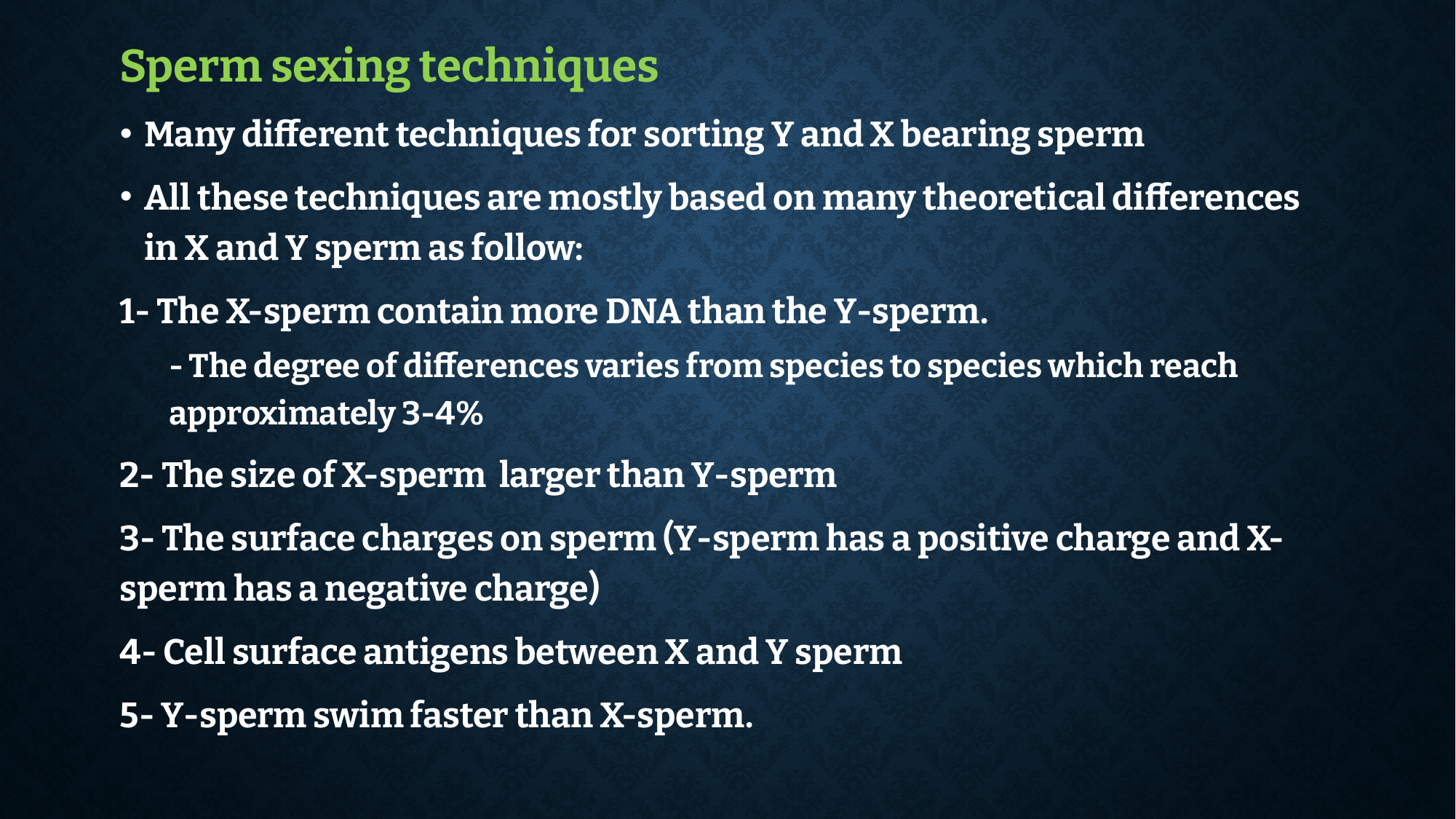

#
Sperm sexing techniques
Many different techniques for sorting Y and X bearing sperm
All these techniques are mostly based on many theoretical differences in X and Y sperm as follow:
1- The X-sperm contain more DNA than the Y-sperm.
- The degree of differences varies from species to species which reach approximately 3-4%
2- The size of X-sperm  larger than Y-sperm
3- The surface charges on sperm (Y-sperm has a positive charge and X-sperm has a negative charge)
4- Cell surface antigens between X and Y sperm
5- Y-sperm swim faster than X-sperm.